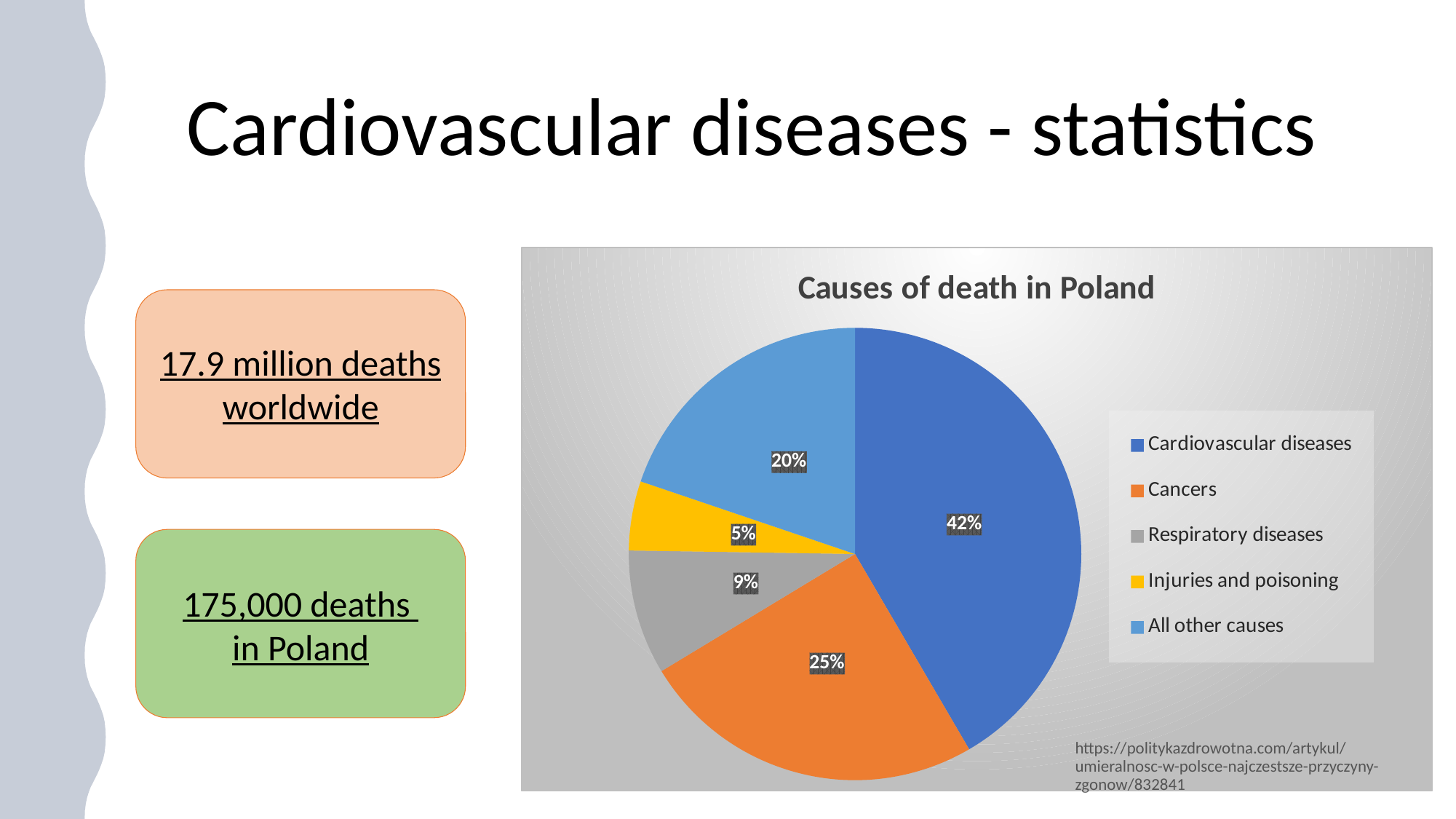

# Cardiovascular diseases - statistics

### Chart:

| Category | Causes of death in Poland |
|---|---|
| Cardiovascular diseases | 4.2 |
| Cancers | 2.5 |
| Respiratory diseases | 0.9 |
| Injuries and poisoning | 0.5 |
| All other causes | 2.0 |
17.9 million deaths worldwide

175,000 deaths
in Poland
https://politykazdrowotna.com/artykul/umieralnosc-w-polsce-najczestsze-przyczyny-zgonow/832841